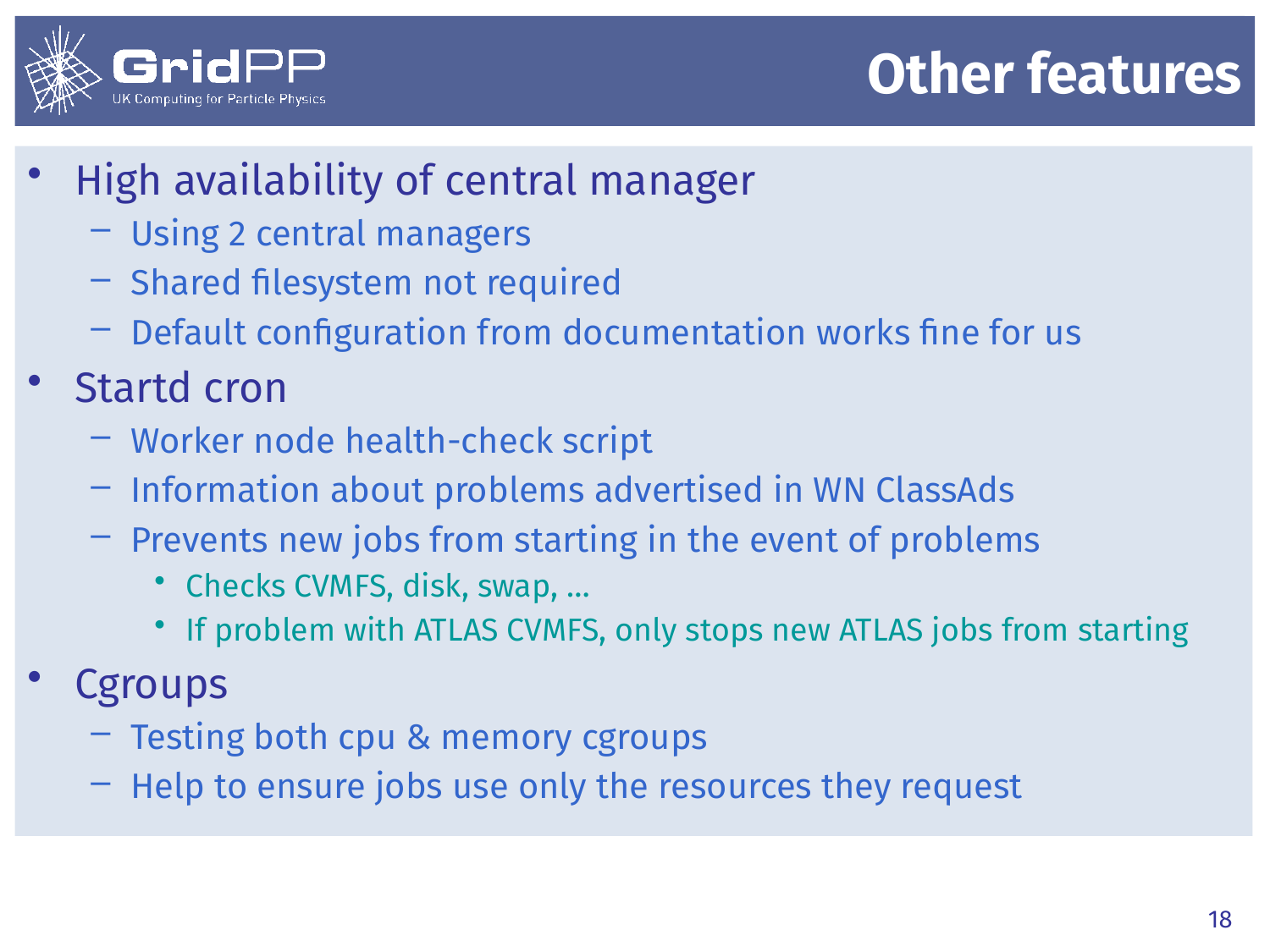

# Other features
High availability of central manager
Using 2 central managers
Shared filesystem not required
Default configuration from documentation works fine for us
Startd cron
Worker node health-check script
Information about problems advertised in WN ClassAds
Prevents new jobs from starting in the event of problems
Checks CVMFS, disk, swap, …
If problem with ATLAS CVMFS, only stops new ATLAS jobs from starting
Cgroups
Testing both cpu & memory cgroups
Help to ensure jobs use only the resources they request
18